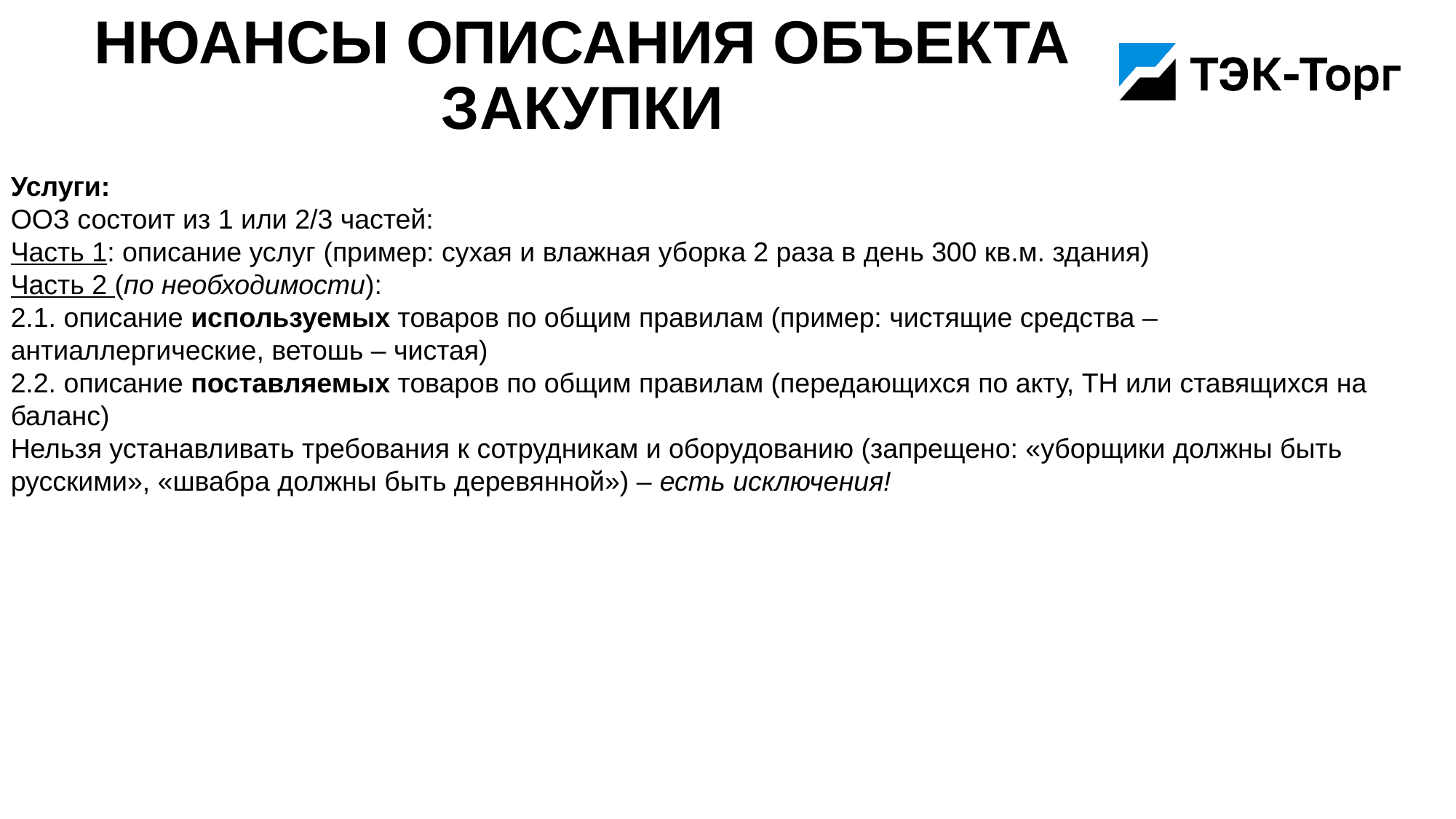

# Нюансы описания объекта закупки
Услуги:
ООЗ состоит из 1 или 2/3 частей:
Часть 1: описание услуг (пример: сухая и влажная уборка 2 раза в день 300 кв.м. здания)
Часть 2 (по необходимости):
2.1. описание используемых товаров по общим правилам (пример: чистящие средства – антиаллергические, ветошь – чистая)
2.2. описание поставляемых товаров по общим правилам (передающихся по акту, ТН или ставящихся на баланс)
Нельзя устанавливать требования к сотрудникам и оборудованию (запрещено: «уборщики должны быть русскими», «швабра должны быть деревянной») – есть исключения!